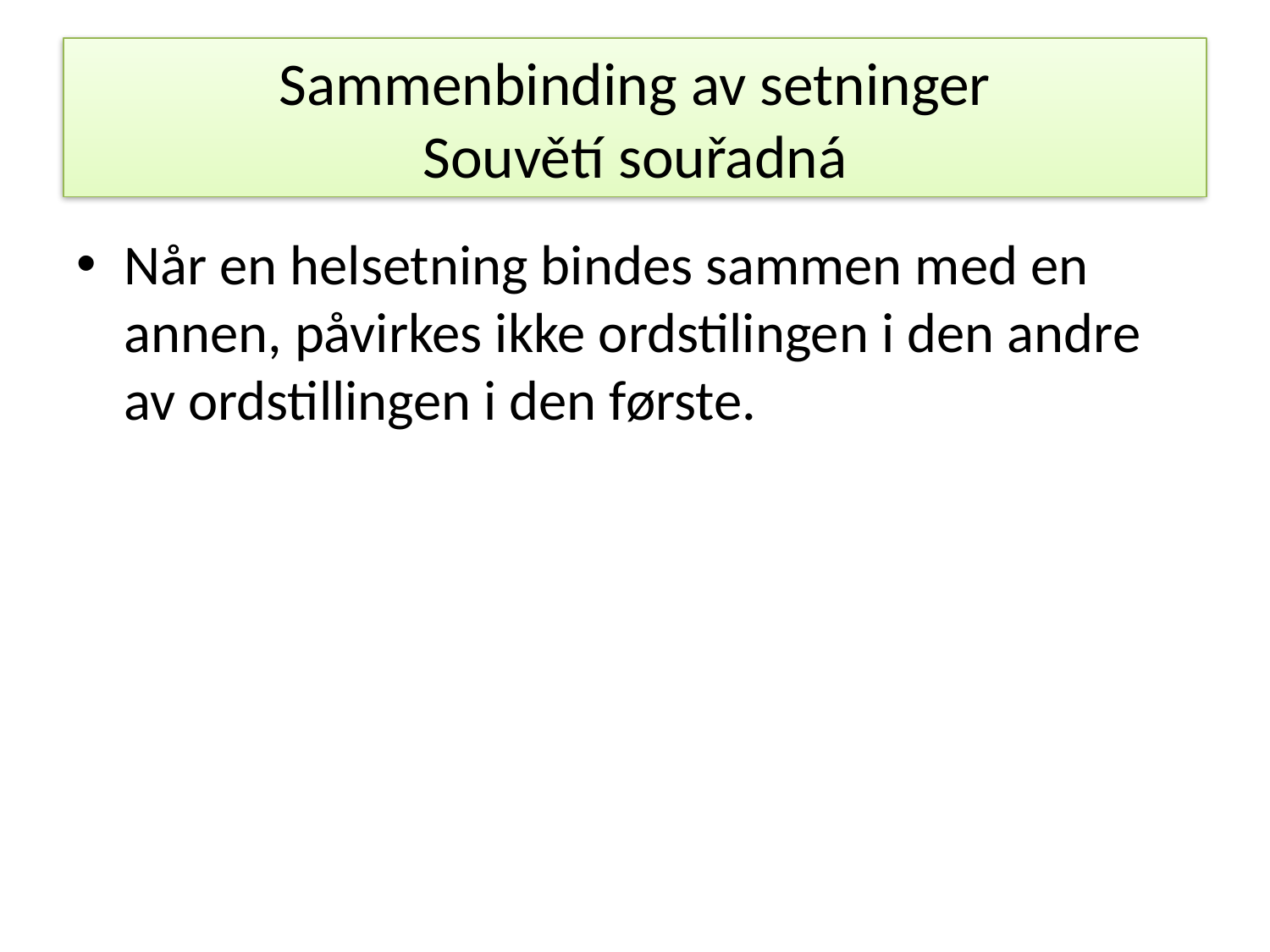

# Sammenbinding av setninger Souvětí souřadná
Når en helsetning bindes sammen med en annen, påvirkes ikke ordstilingen i den andre av ordstillingen i den første.